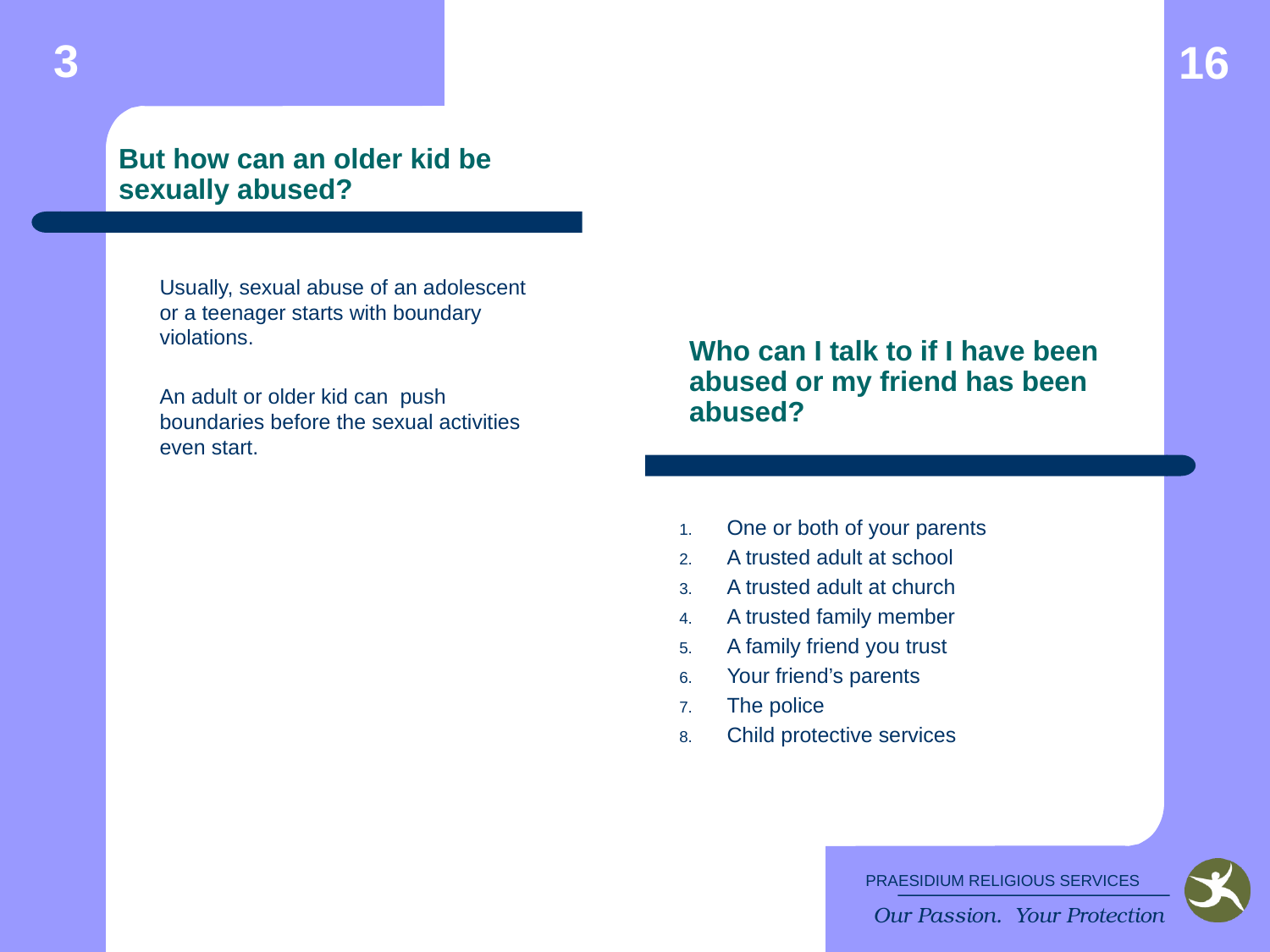

3
16
# But how can an older kid be sexually abused?
	Usually, sexual abuse of an adolescent or a teenager starts with boundary violations.

	An adult or older kid can  push boundaries before the sexual activities even start.

Who can I talk to if I have been abused or my friend has been abused?
One or both of your parents
A trusted adult at school
A trusted adult at church
A trusted family member
A family friend you trust
Your friend’s parents
The police
Child protective services